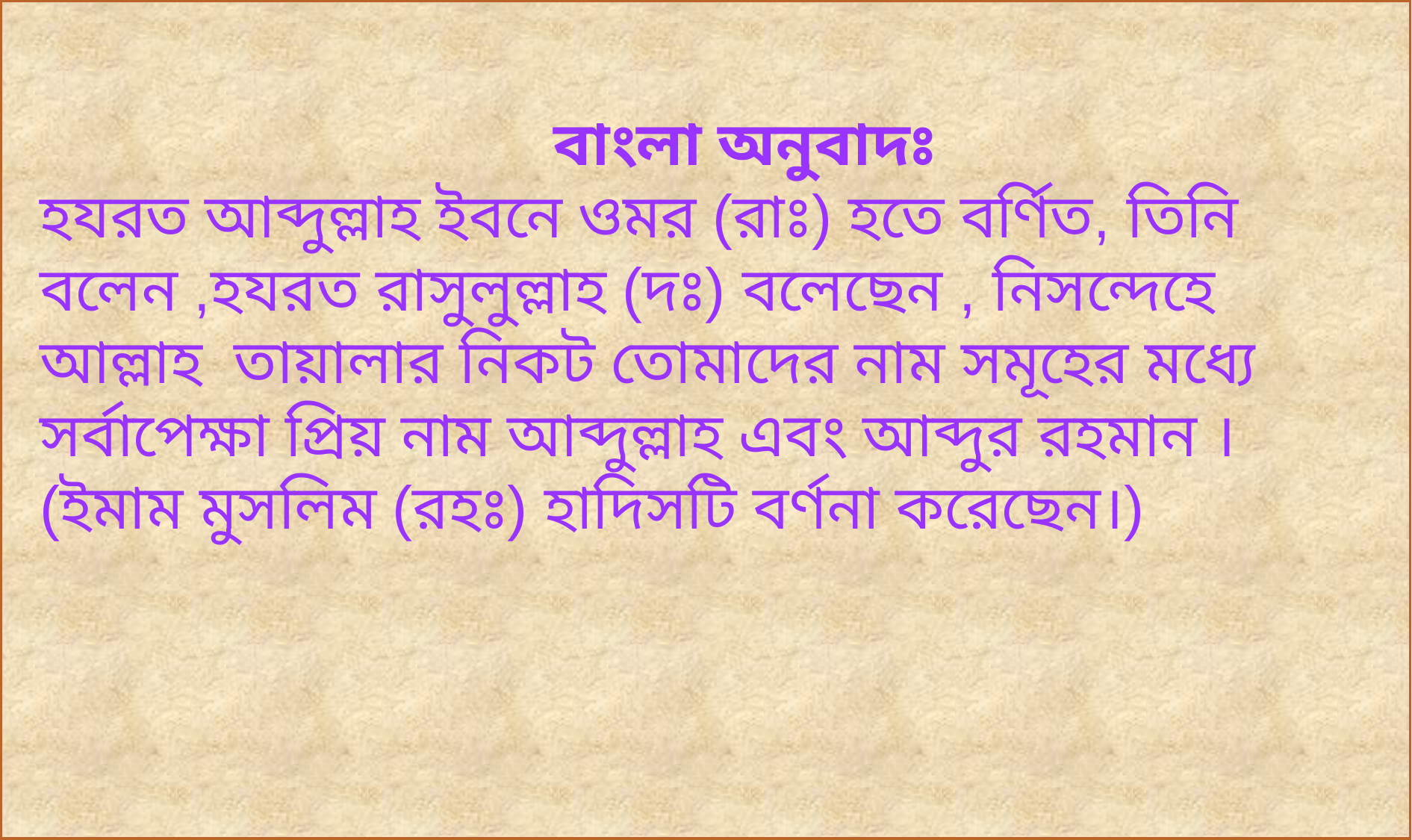

বাংলা অনুবাদঃ
হযরত আব্দুল্লাহ ইবনে ওমর (রাঃ) হতে বর্ণিত, তিনি বলেন ,হযরত রাসুলুল্লাহ (দঃ) বলেছেন , নিসন্দেহে আল্লাহ  তায়ালার নিকট তোমাদের নাম সমূহের মধ্যে সর্বাপেক্ষা প্রিয় নাম আব্দুল্লাহ এবং আব্দুর রহমান । (ইমাম মুসলিম (রহঃ) হাদিসটি বর্ণনা করেছেন।)